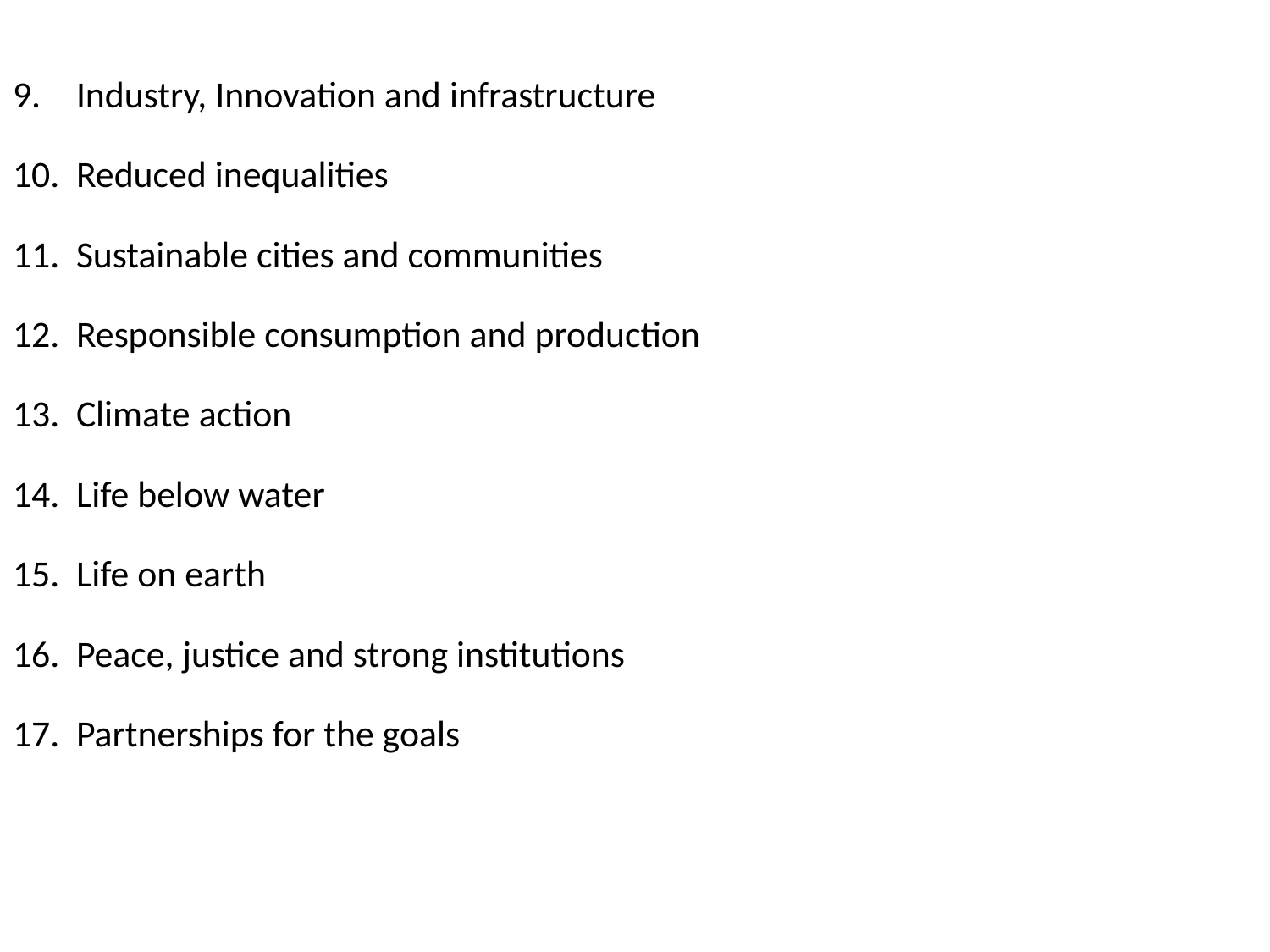

Industry, Innovation and infrastructure
Reduced inequalities
Sustainable cities and communities
Responsible consumption and production
Climate action
Life below water
Life on earth
Peace, justice and strong institutions
Partnerships for the goals